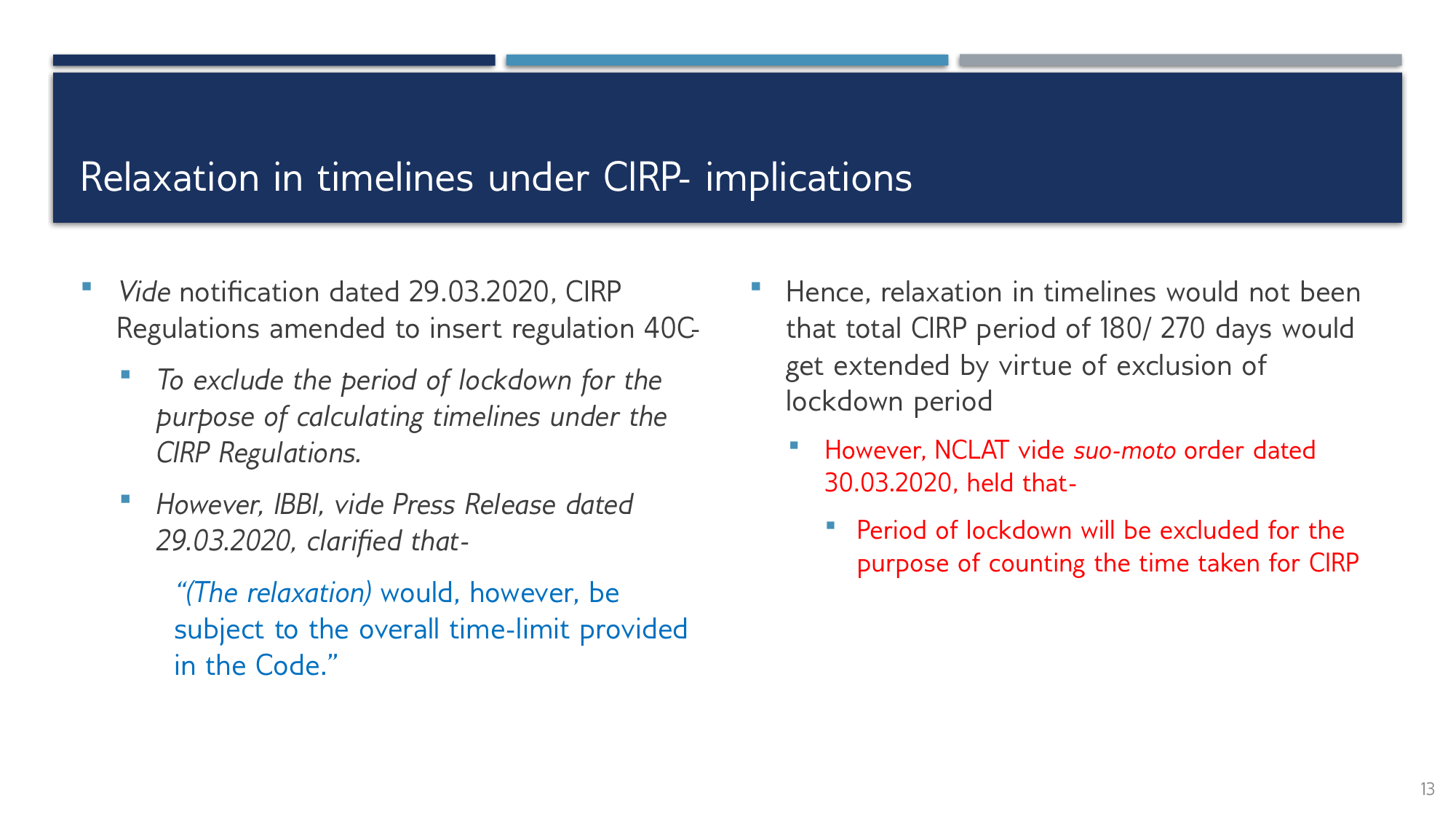

# Relaxation in timelines under CIRP- implications
Vide notification dated 29.03.2020, CIRP Regulations amended to insert regulation 40C-
To exclude the period of lockdown for the purpose of calculating timelines under the CIRP Regulations.
However, IBBI, vide Press Release dated 29.03.2020, clarified that-
“(The relaxation) would, however, be subject to the overall time-limit provided in the Code.”
Hence, relaxation in timelines would not been that total CIRP period of 180/ 270 days would get extended by virtue of exclusion of lockdown period
However, NCLAT vide suo-moto order dated 30.03.2020, held that-
Period of lockdown will be excluded for the purpose of counting the time taken for CIRP

13